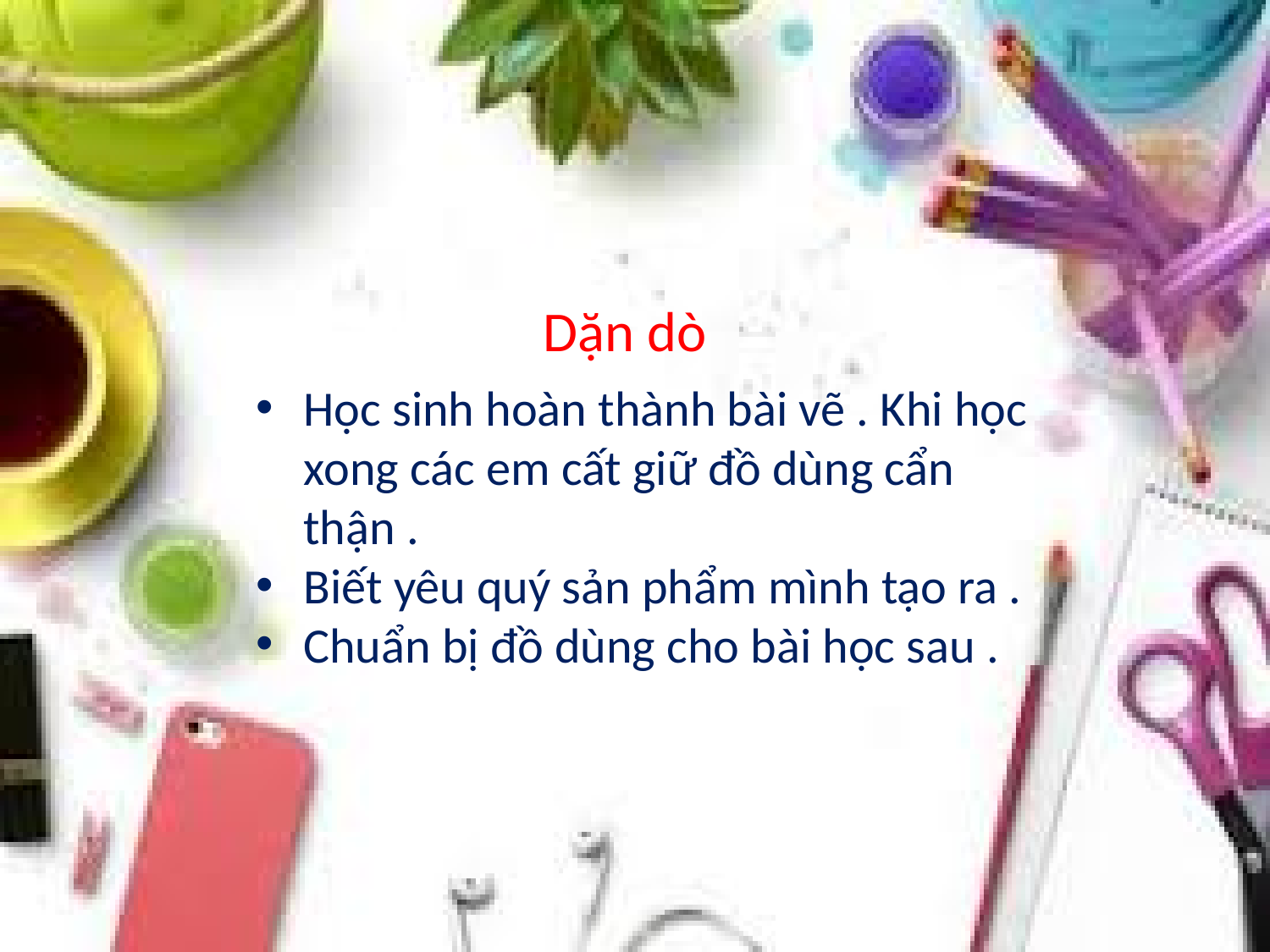

Dặn dò
Học sinh hoàn thành bài vẽ . Khi học xong các em cất giữ đồ dùng cẩn thận .
Biết yêu quý sản phẩm mình tạo ra .
Chuẩn bị đồ dùng cho bài học sau .